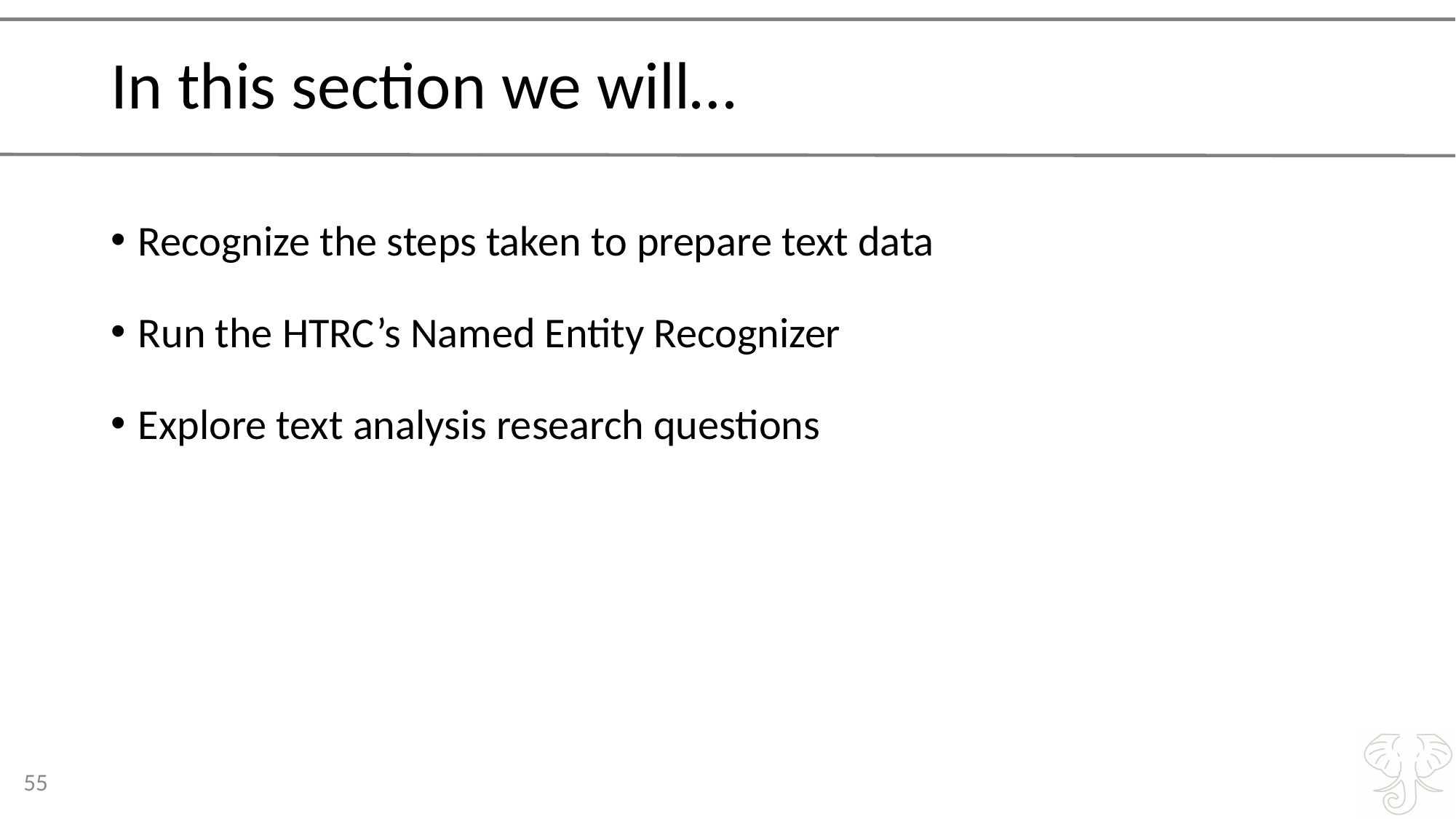

# In this section we will…
Recognize the steps taken to prepare text data
Run the HTRC’s Named Entity Recognizer
Explore text analysis research questions

55